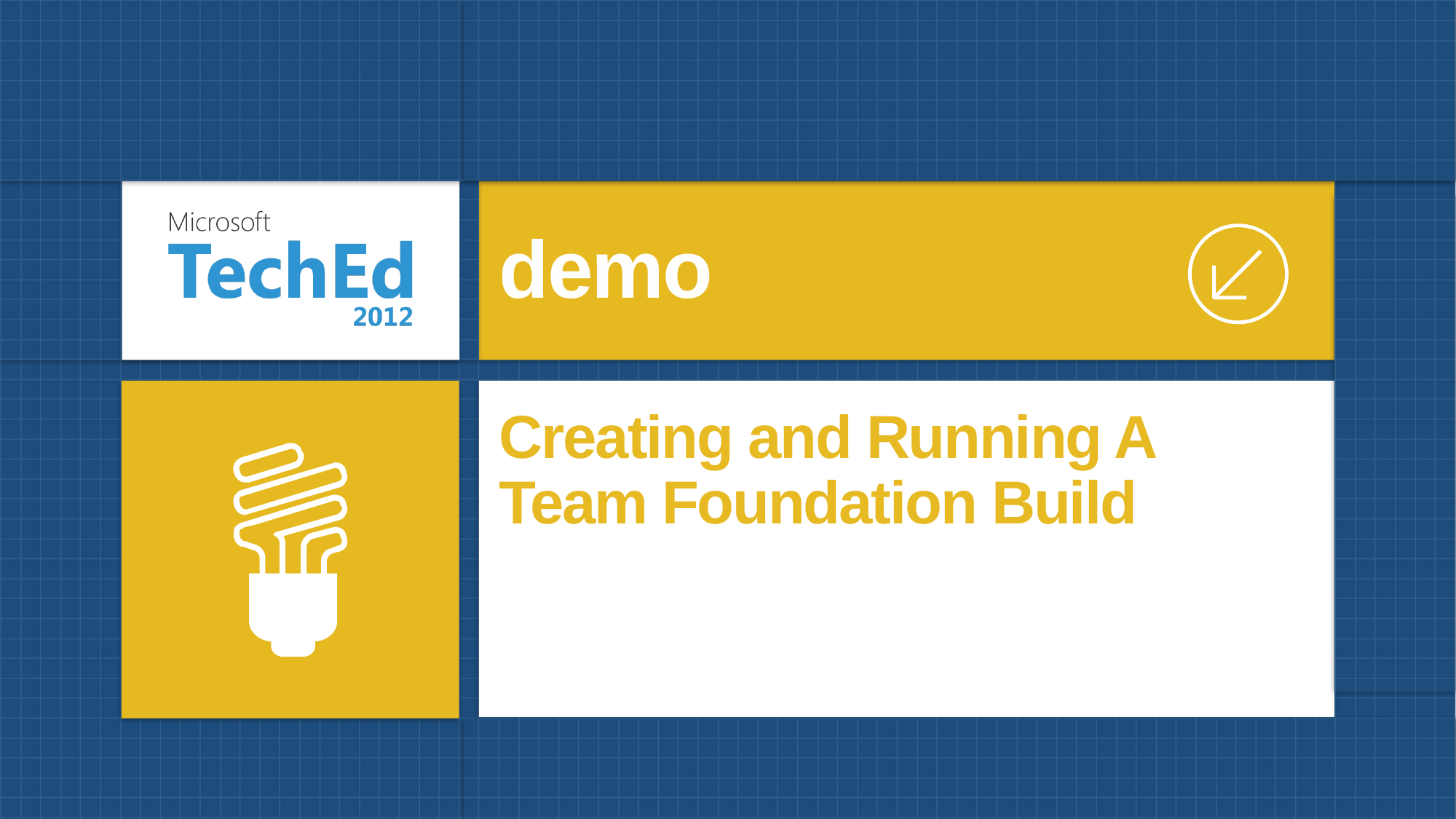

demo
# Creating and Running A Team Foundation Build